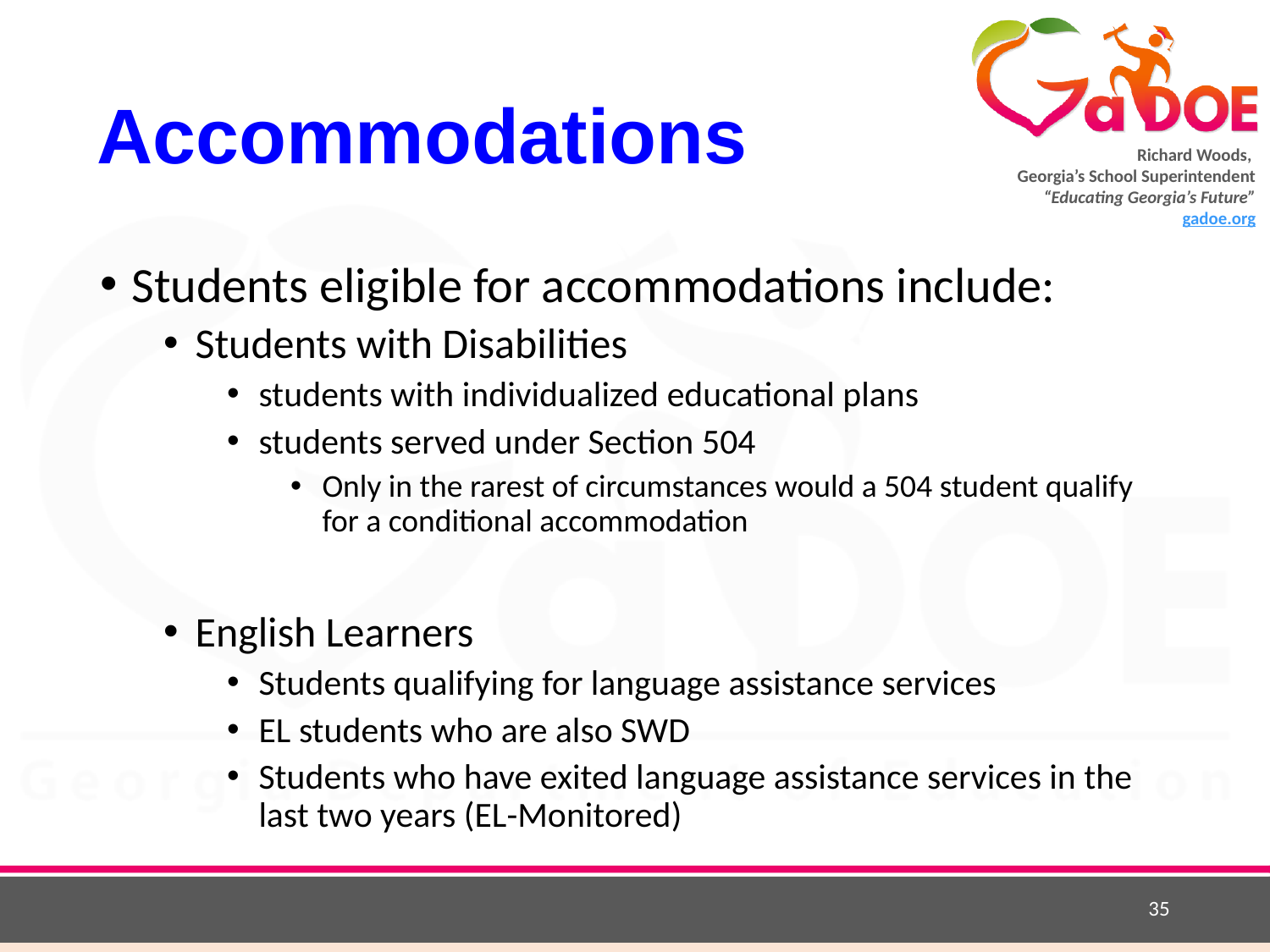

# Accommodations
Students eligible for accommodations include:
Students with Disabilities
students with individualized educational plans
students served under Section 504
Only in the rarest of circumstances would a 504 student qualify for a conditional accommodation

English Learners
Students qualifying for language assistance services
EL students who are also SWD
Students who have exited language assistance services in the last two years (EL-Monitored)
35